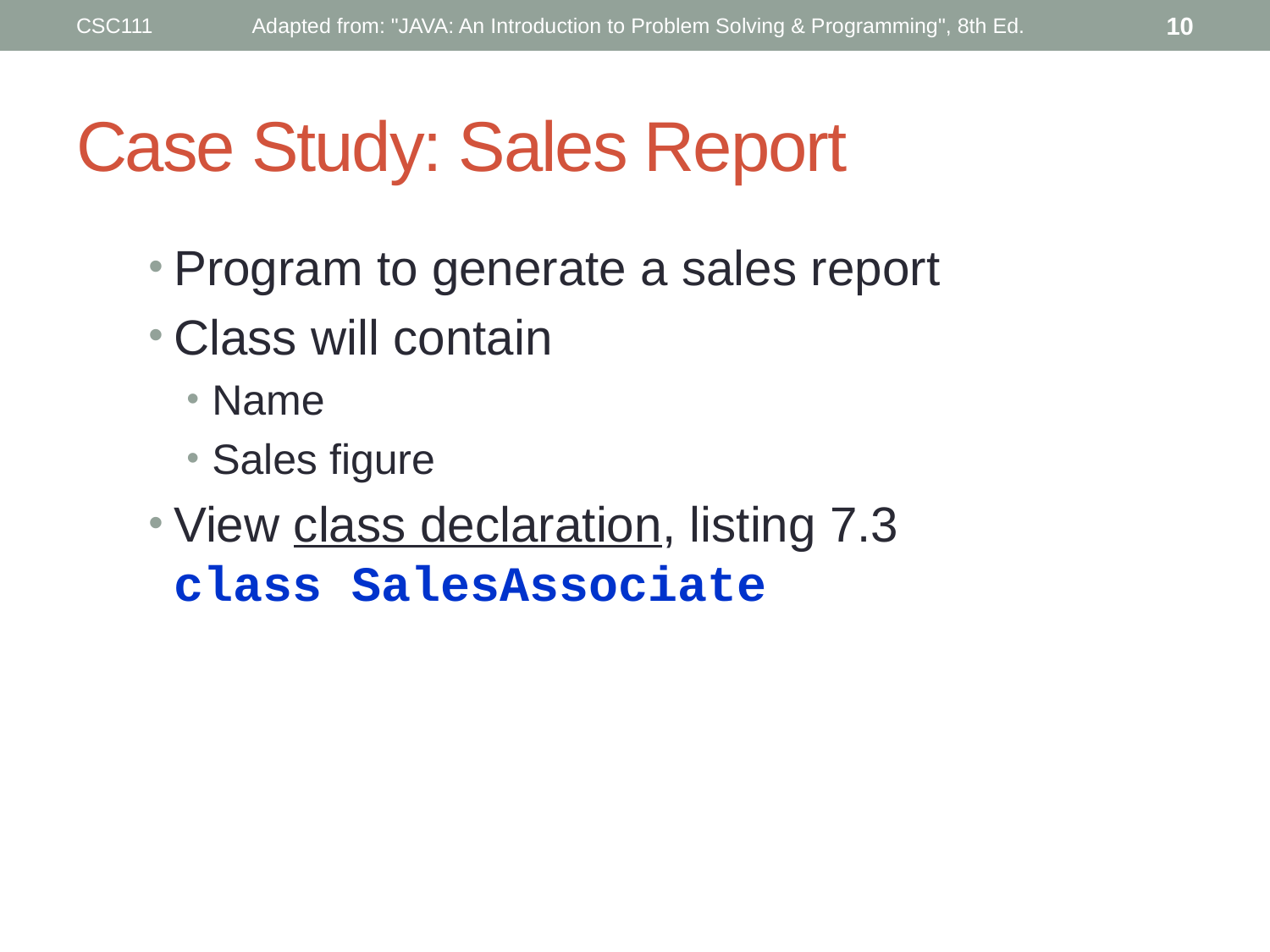

CSC111
Adapted from: "JAVA: An Introduction to Problem Solving & Programming", 8th Ed.
10
# Case Study: Sales Report
Program to generate a sales report
Class will contain
Name
Sales figure
View class declaration, listing 7.3
class SalesAssociate